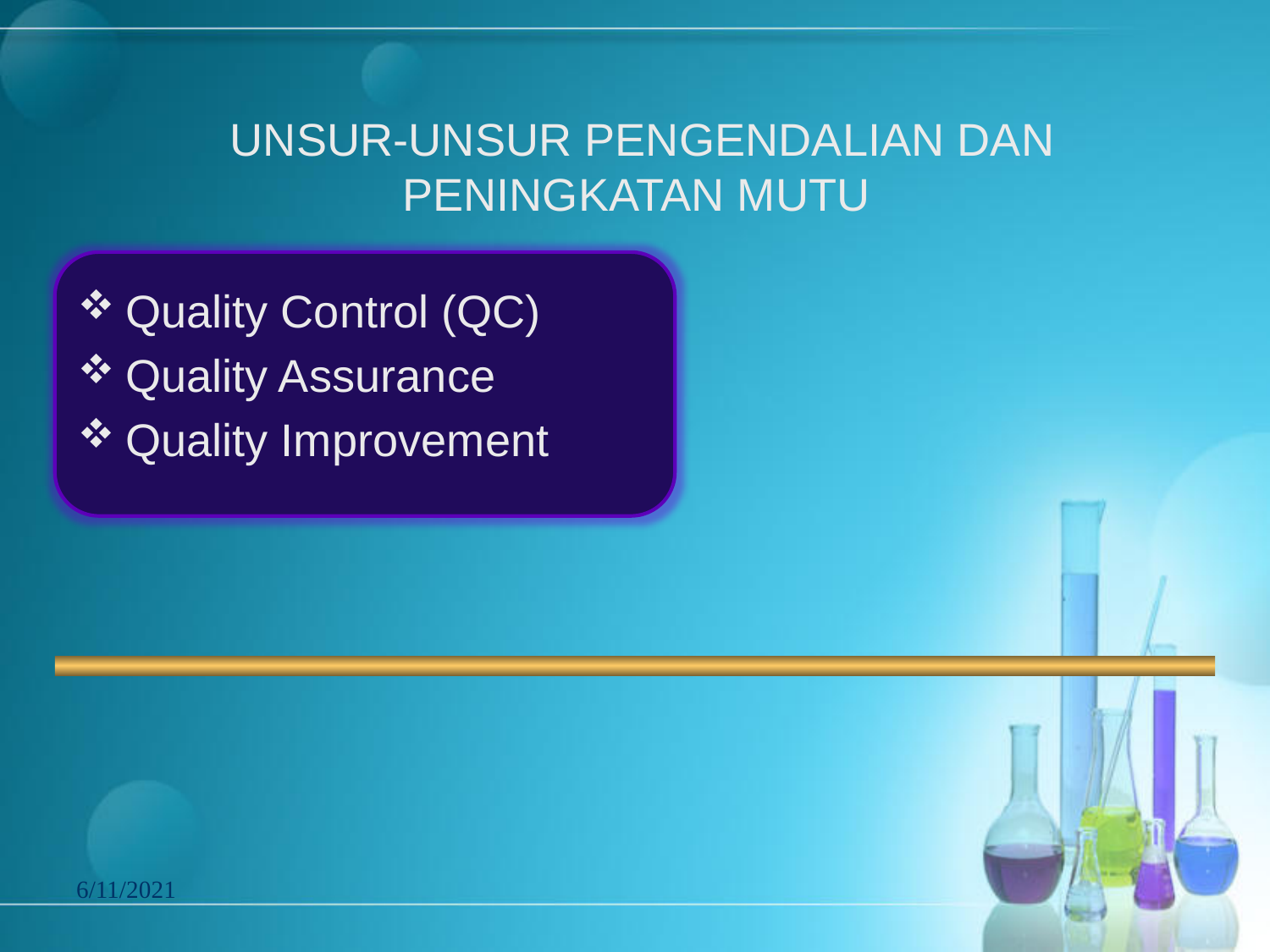

# UNSUR-UNSUR PENGENDALIAN DAN PENINGKATAN MUTU

Quality Control (QC)
Quality Assurance
Quality Improvement

6/11/2021